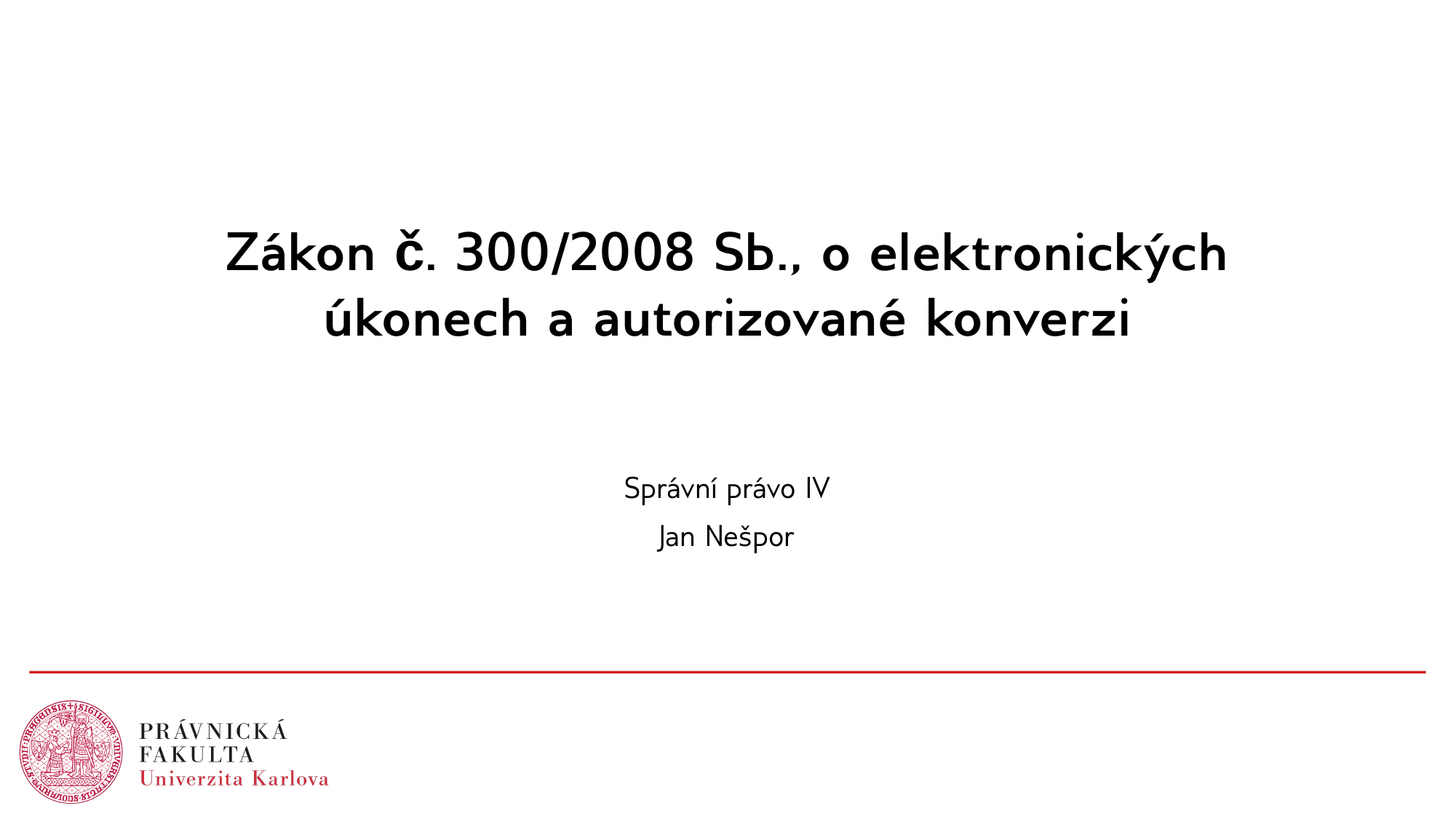

# Zákon č. 300/2008 Sb., o elektronických úkonech a autorizované konverzi
Správní právo IV
Jan Nešpor